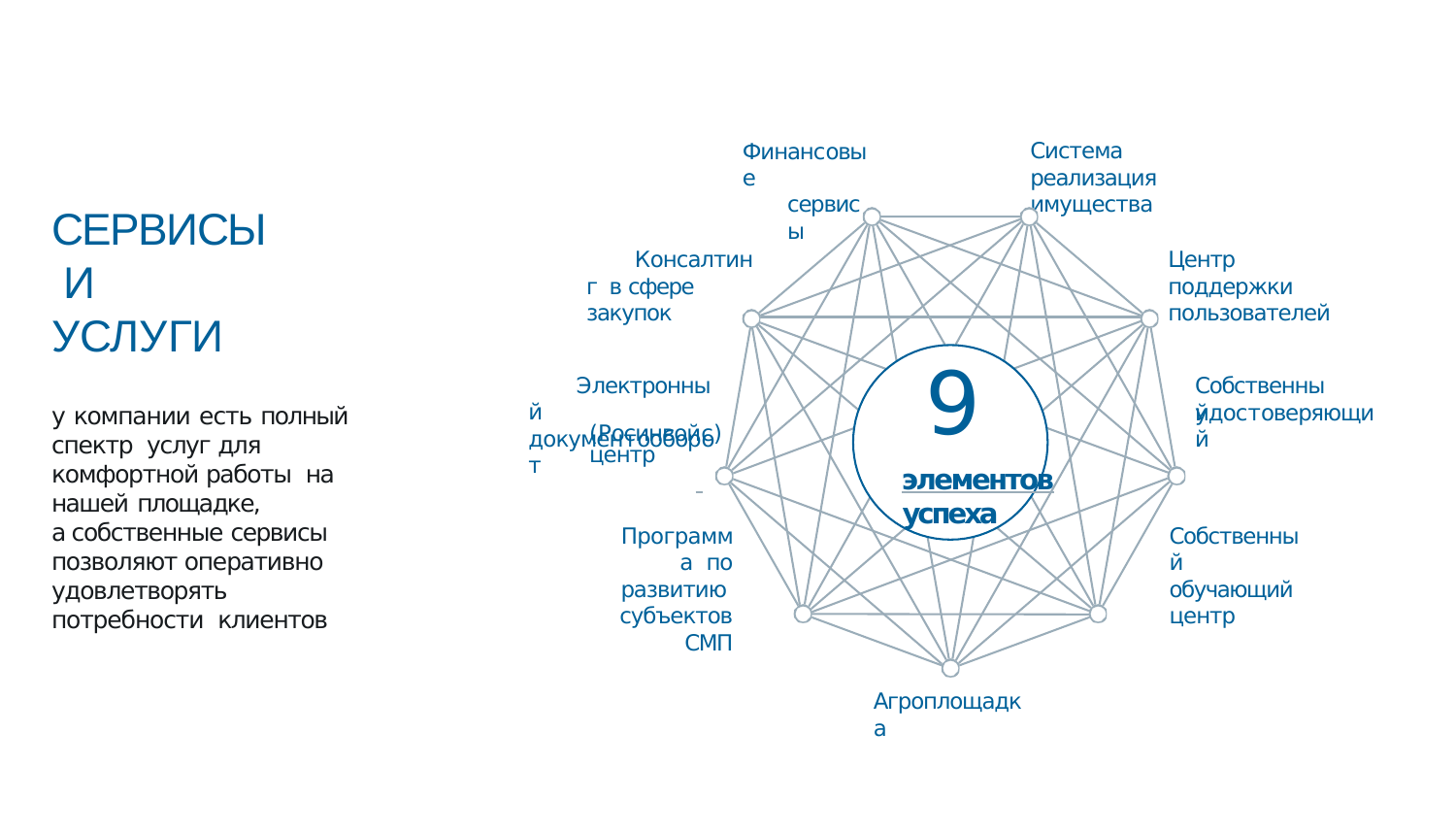

Финансовые
сервисы
Система реализация  имущества
СЕРВИСЫ  И УСЛУГИ
у компании есть полный спектр  услуг для комфортной работы  на нашей площадке,
а собственные сервисы  позволяют оперативно  удовлетворять потребности  клиентов

Консалтинг  в сфере закупок
Центр поддержки  пользователей

9
Электронный  документооборот
Собственный
удостоверяющий
(Росинвойс)	центр
 	элементов
успеха

Программа  по развитию  субъектов СМП
Собственный  обучающий  центр

Агроплощадка